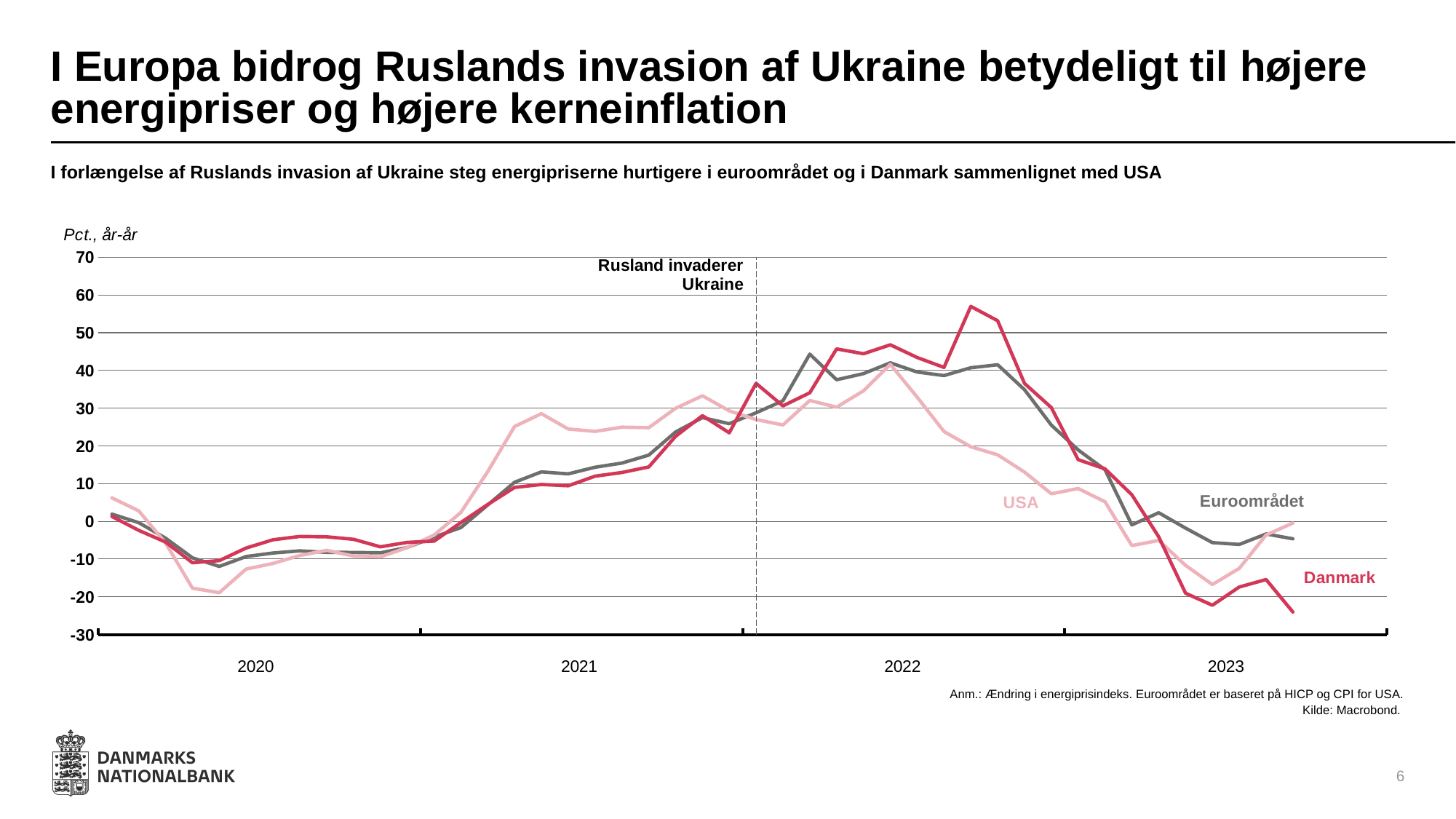

# I Europa bidrog Ruslands invasion af Ukraine betydeligt til højere energipriser og højere kerneinflation
I forlængelse af Ruslands invasion af Ukraine steg energipriserne hurtigere i euroområdet og i Danmark sammenlignet med USA

[unsupported chart]

Anm.: Ændring i energiprisindeks. Euroområdet er baseret på HICP og CPI for USA.
Kilde: Macrobond.
6